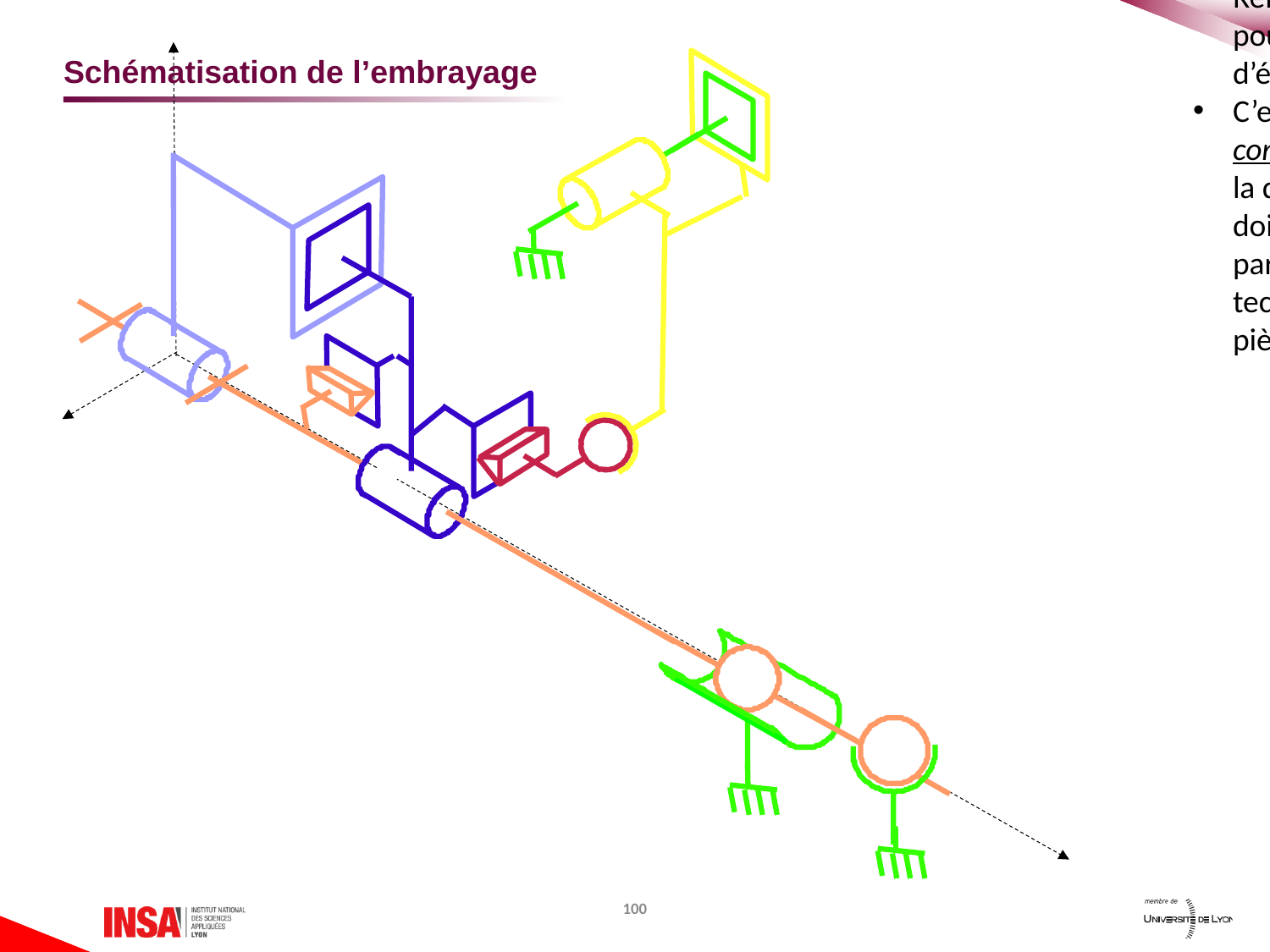

Tracer l’épure du schéma : repère, axes, centres de liaison.
Placer les différentes liaisons correctement orientées
Relier les liaisons entre elles pour compléter les classes d’équivalence
C’est un exercice de communication technique : la disposition des liaisons doit privilégier la lisibilité par rapport à la réalisation technique des liaisons et des pièces.

# Schématisation de l’embrayage

100